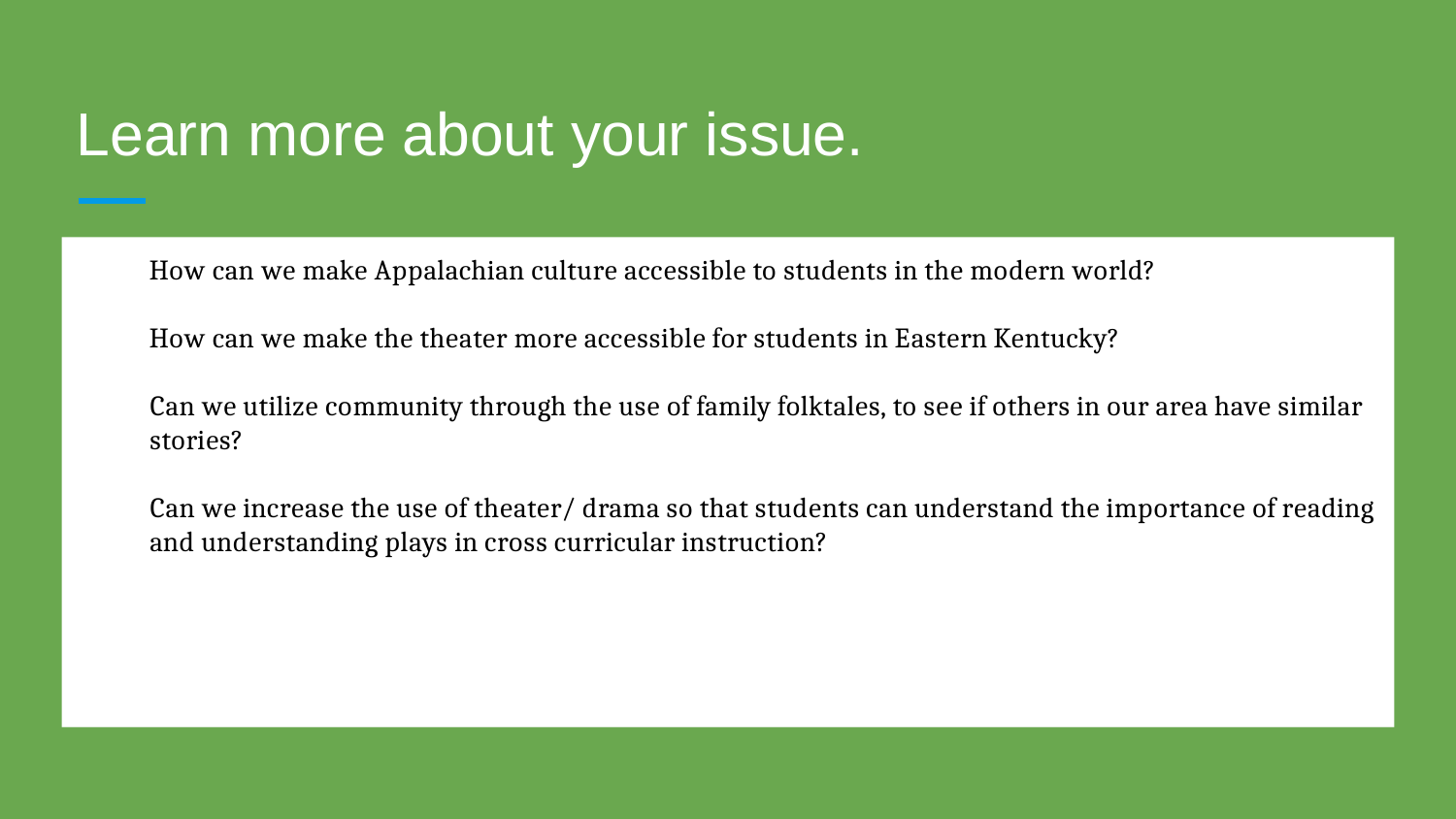

# Learn more about your issue.
How can we make Appalachian culture accessible to students in the modern world?

How can we make the theater more accessible for students in Eastern Kentucky?

Can we utilize community through the use of family folktales, to see if others in our area have similar stories?

Can we increase the use of theater/ drama so that students can understand the importance of reading and understanding plays in cross curricular instruction?